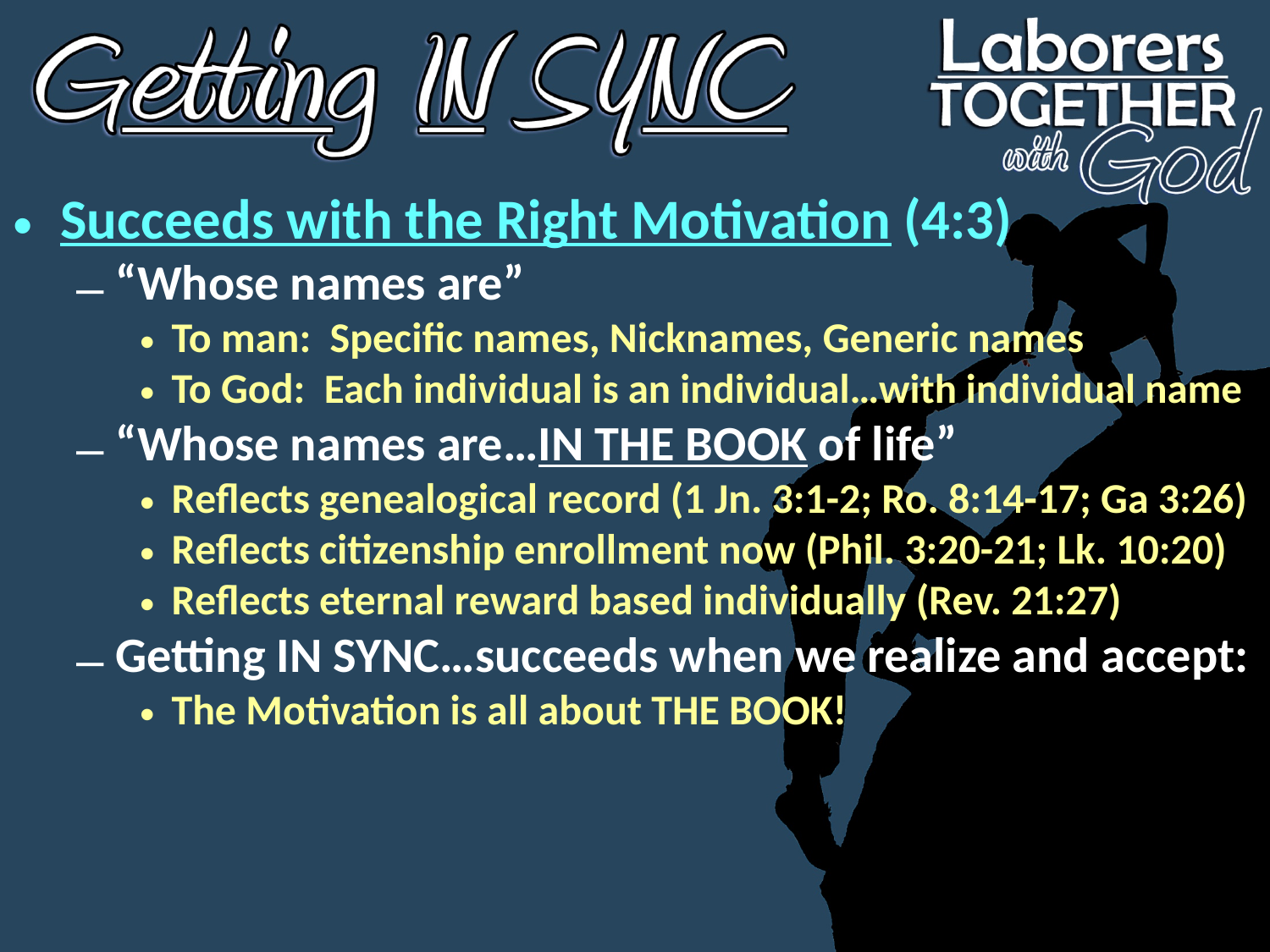

Succeeds with the Right Motivation (4:3)
“Whose names are”
To man:  Specific names, Nicknames, Generic names
To God:  Each individual is an individual…with individual name
“Whose names are…IN THE BOOK of life”
Reflects genealogical record (1 Jn. 3:1-2; Ro. 8:14-17; Ga 3:26)
Reflects citizenship enrollment now (Phil. 3:20-21; Lk. 10:20)
Reflects eternal reward based individually (Rev. 21:27)
Getting IN SYNC…succeeds when we realize and accept:
The Motivation is all about THE BOOK!